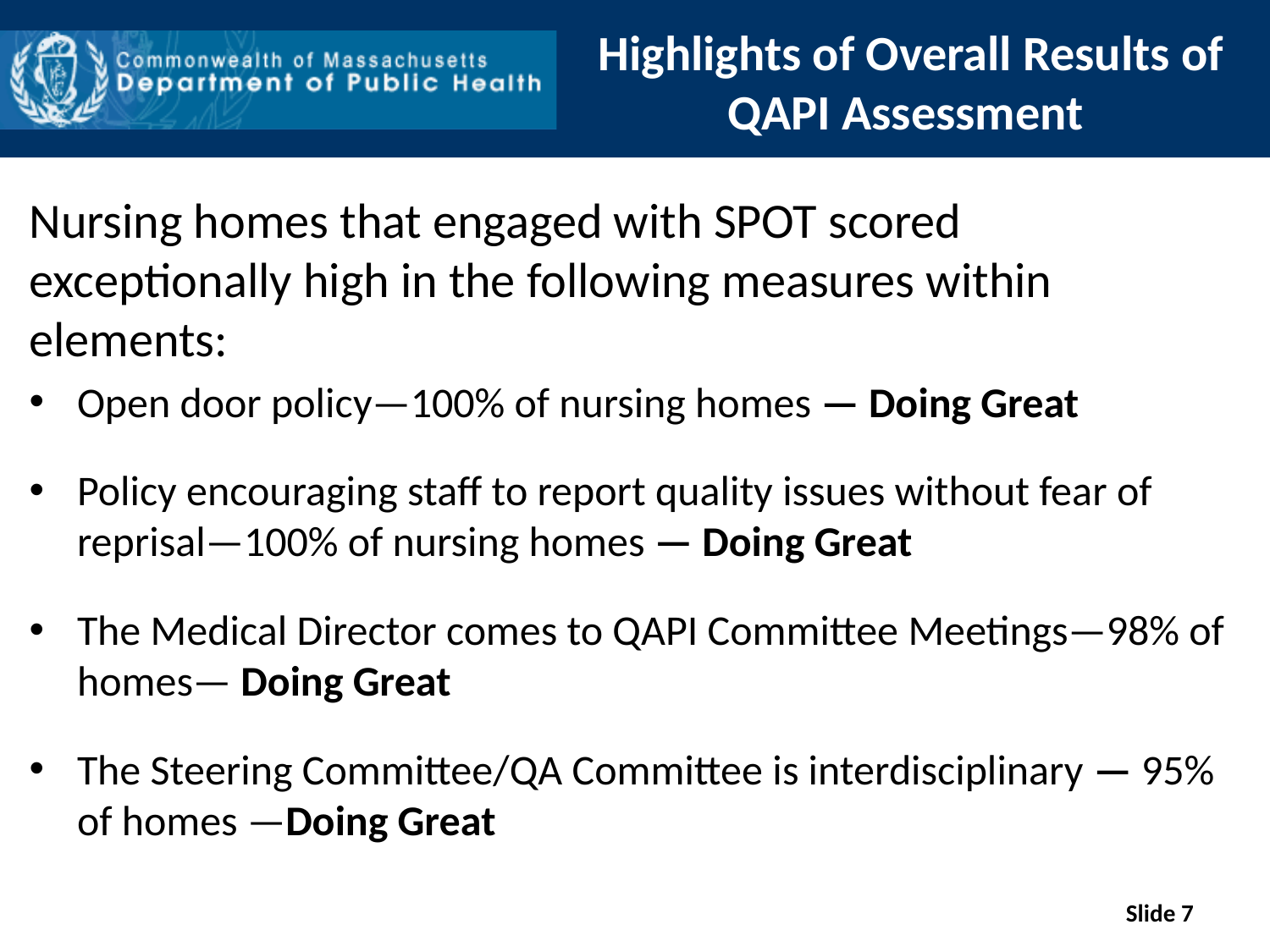

# Highlights of Overall Results of QAPI Assessment
Nursing homes that engaged with SPOT scored exceptionally high in the following measures within elements:
Open door policy—100% of nursing homes — Doing Great

Policy encouraging staff to report quality issues without fear of reprisal—100% of nursing homes — Doing Great

The Medical Director comes to QAPI Committee Meetings—98% of homes— Doing Great

The Steering Committee/QA Committee is interdisciplinary — 95% of homes —Doing Great

Slide 7